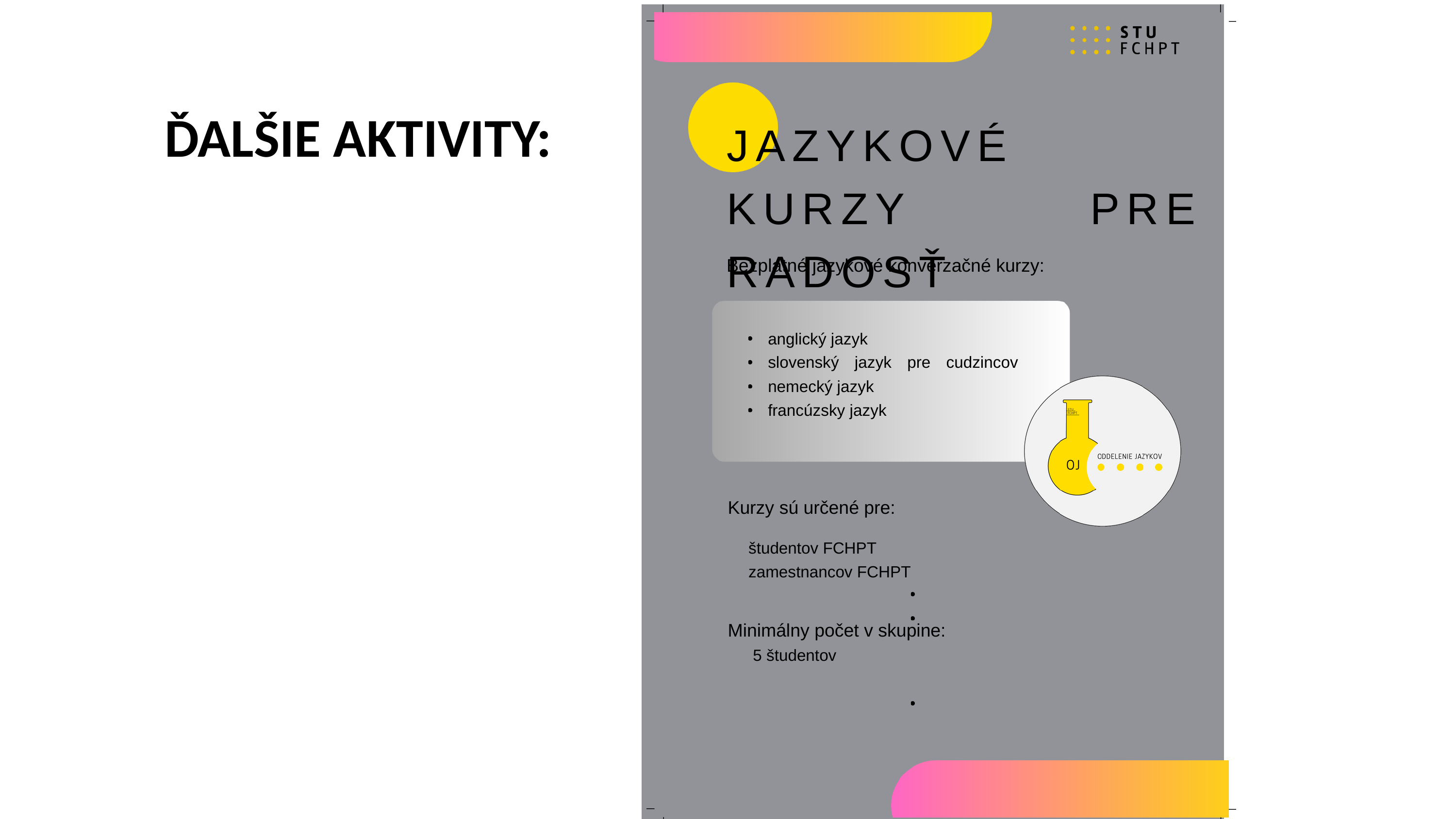

ĎALŠIE AKTIVITY:
JAZYKOVÉ KURZY PRE RADOSŤ
Bezplatné jazykové konverzačné kurzy:
anglický jazyk
slovenský jazyk pre cudzincov nemecký jazyk
francúzsky jazyk

Kurzy sú určené pre:
študentov FCHPT zamestnancov FCHPT

Minimálny počet v skupine:
 5 študentov